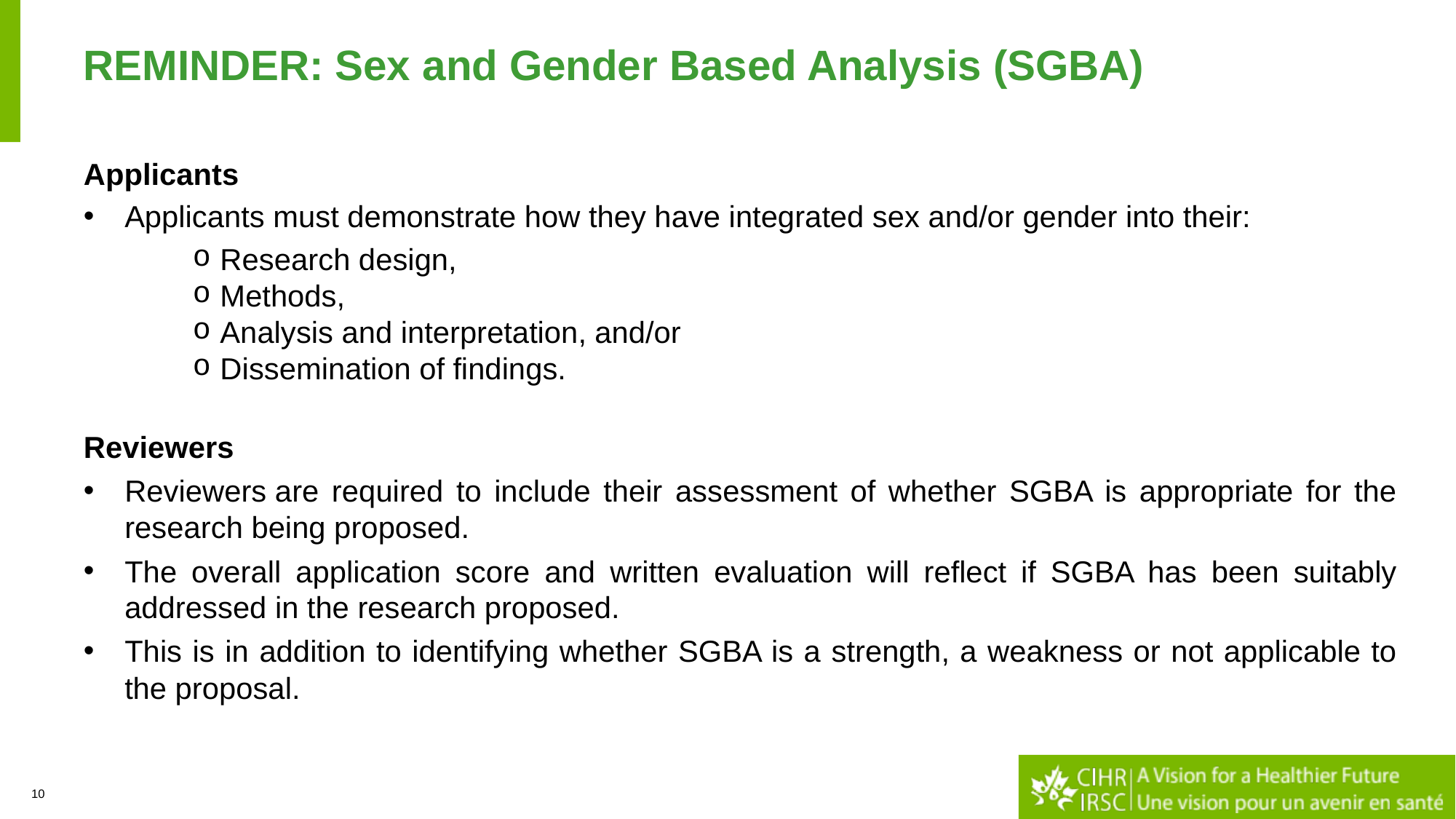

# REMINDER: Sex and Gender Based Analysis (SGBA)
Applicants
Applicants must demonstrate how they have integrated sex and/or gender into their:
Research design,
Methods,
Analysis and interpretation, and/or
Dissemination of findings.

Reviewers
Reviewers are required to include their assessment of whether SGBA is appropriate for the research being proposed.
The overall application score and written evaluation will reflect if SGBA has been suitably addressed in the research proposed.
This is in addition to identifying whether SGBA is a strength, a weakness or not applicable to the proposal.